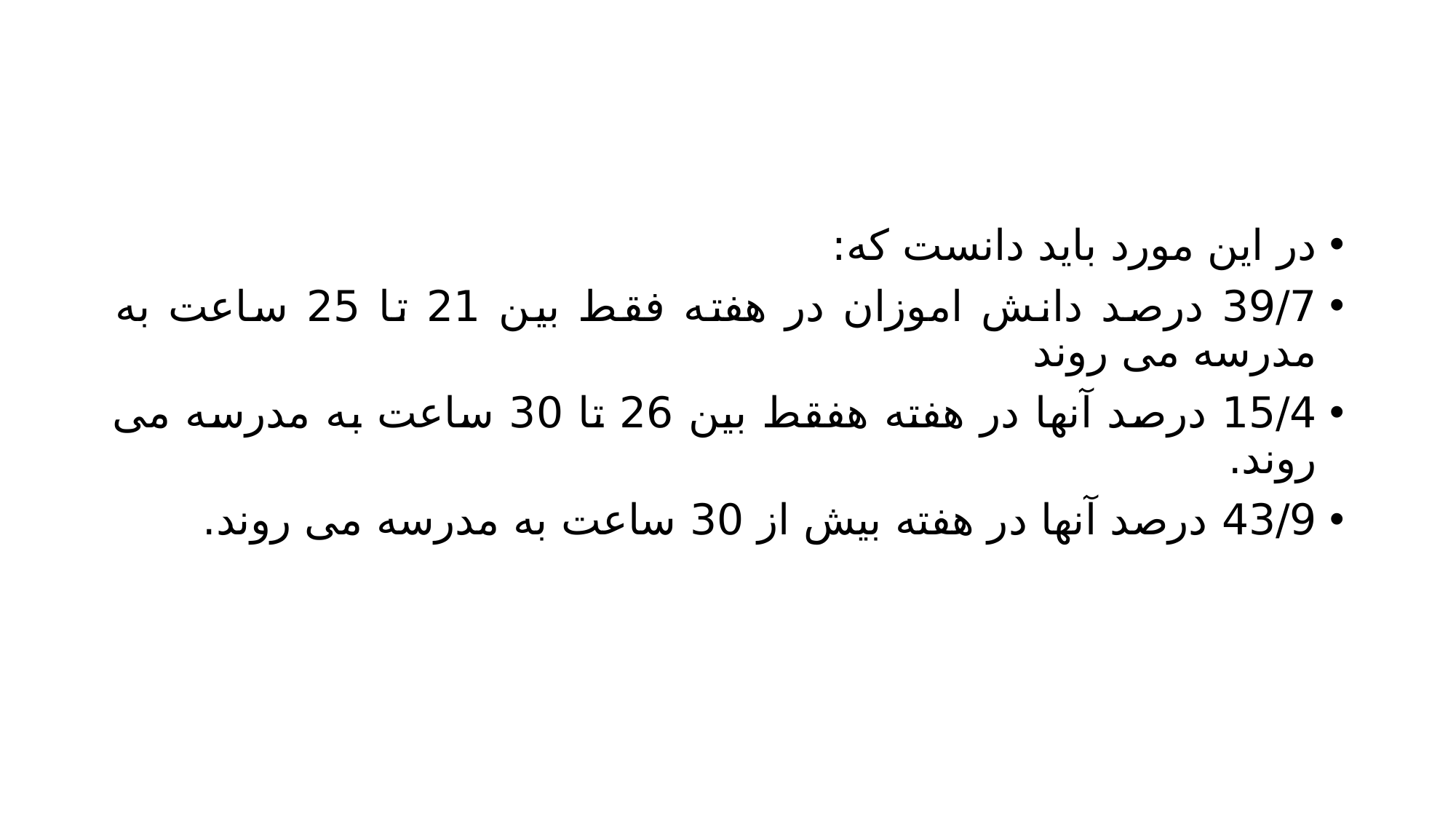

#
در این مورد باید دانست که:
39/7 درصد دانش اموزان در هفته فقط بین 21 تا 25 ساعت به مدرسه می روند
15/4 درصد آنها در هفته هفقط بین 26 تا 30 ساعت به مدرسه می روند.
43/9 درصد آنها در هفته بیش از 30 ساعت به مدرسه می روند.